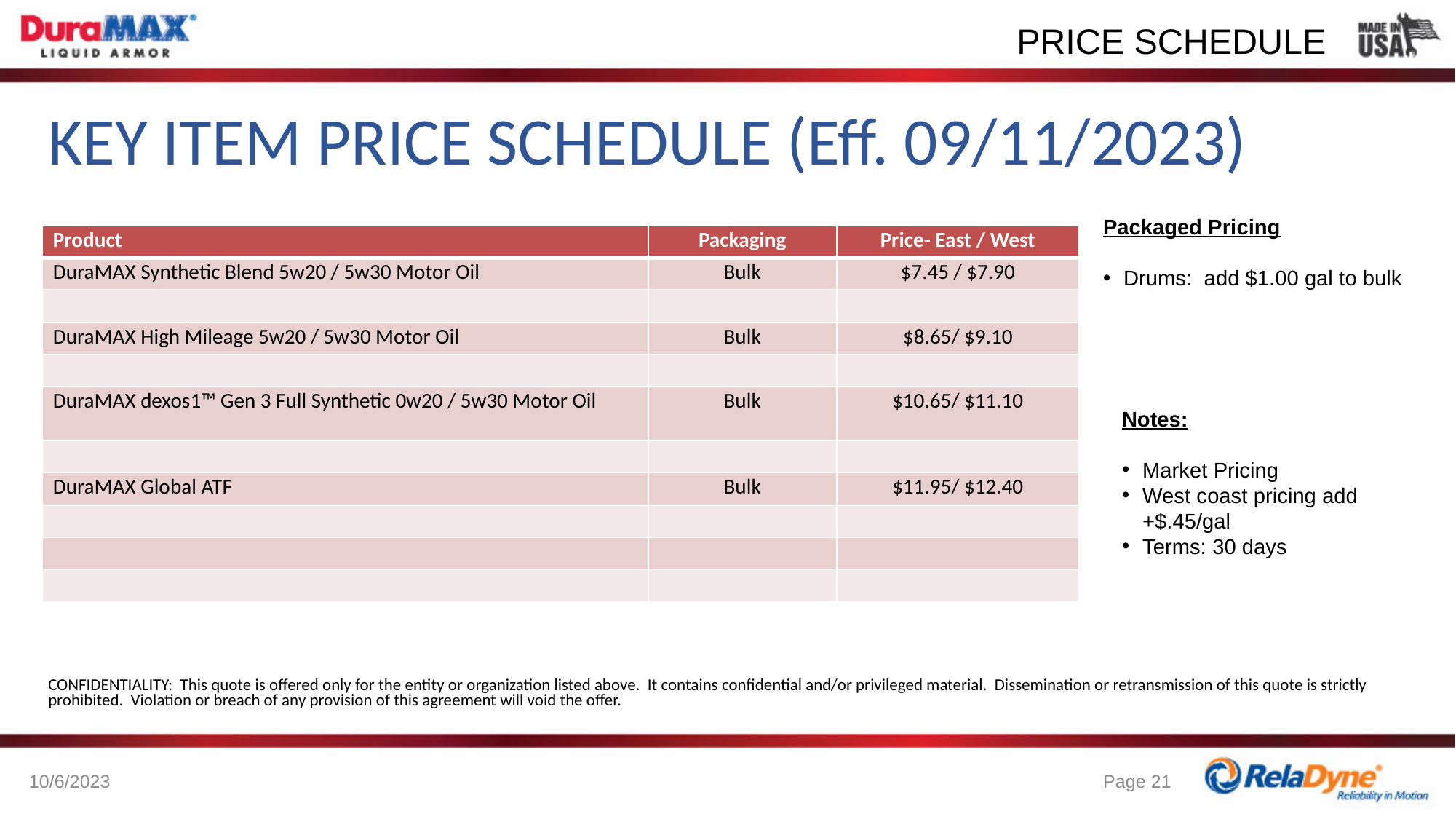

PRICE SCHEDULE
# KEY ITEM PRICE SCHEDULE (Eff. 09/11/2023)
Packaged Pricing

Drums:  add $1.00 gal to bulk

| Product | Packaging | Price- East / West |
| --- | --- | --- |
| DuraMAX Synthetic Blend 5w20 / 5w30 Motor Oil | Bulk | $7.45 / $7.90 |
|  |  |  |
| DuraMAX High Mileage 5w20 / 5w30 Motor Oil | Bulk | $8.65/ $9.10 |
|  |  |  |
| DuraMAX dexos1™ Gen 3 Full Synthetic 0w20 / 5w30 Motor Oil | Bulk | $10.65/ $11.10 |
|  |  |  |
| DuraMAX Global ATF | Bulk | $11.95/ $12.40 |
|  |  |  |
|  |  |  |
|  |  |  |
Notes:

Market Pricing
West coast pricing add +$.45/gal
Terms: 30 days
CONFIDENTIALITY:  This quote is offered only for the entity or organization listed above.  It contains confidential and/or privileged material.  Dissemination or retransmission of this quote is strictly prohibited.  Violation or breach of any provision of this agreement will void the offer.
10/6/2023
Page 21